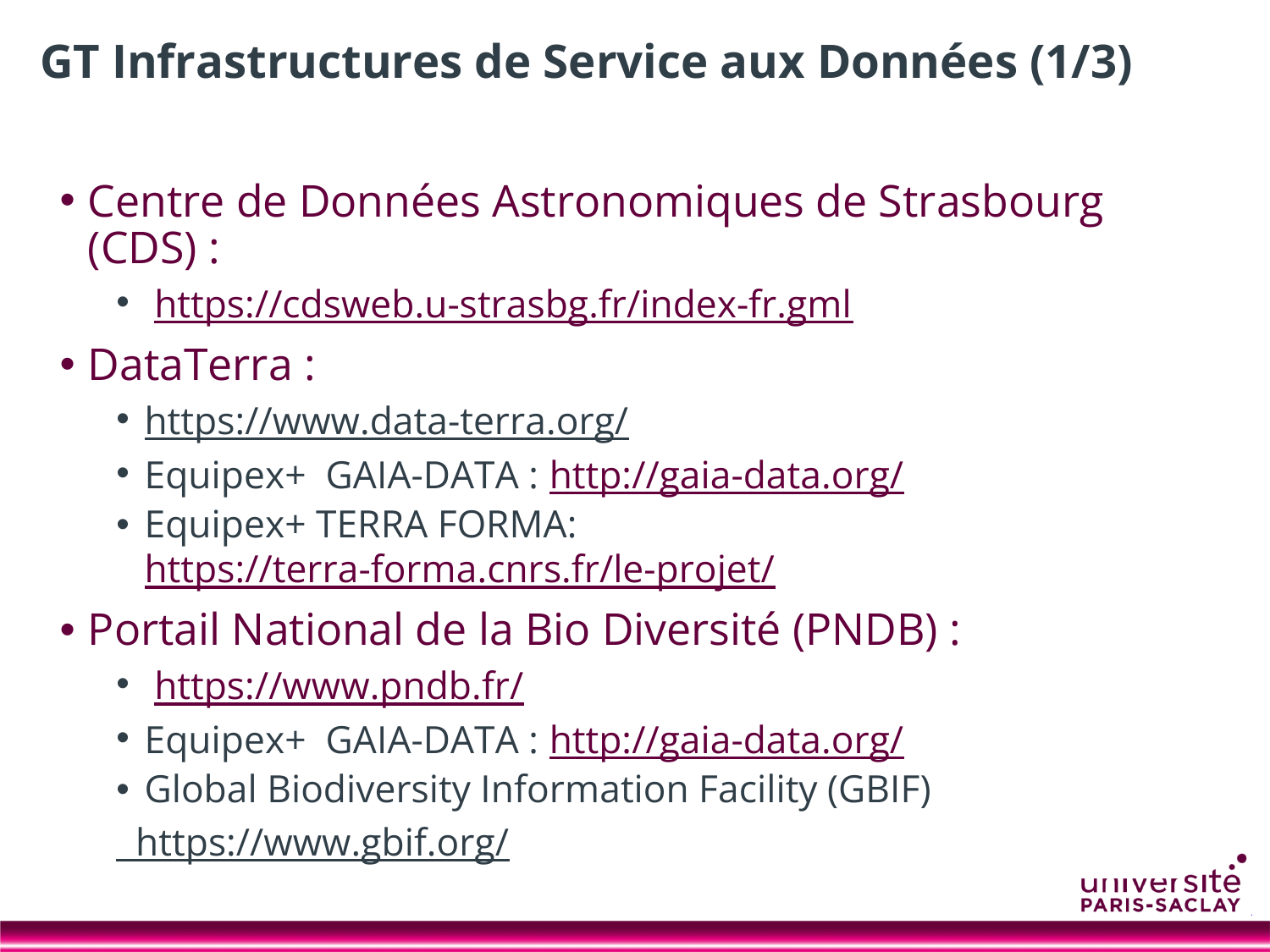

# GT Infrastructures de Service aux Données (1/3)
Centre de Données Astronomiques de Strasbourg (CDS) :
 https://cdsweb.u-strasbg.fr/index-fr.gml
DataTerra :
https://www.data-terra.org/
Equipex+  GAIA-DATA : http://gaia-data.org/
Equipex+ TERRA FORMA: https://terra-forma.cnrs.fr/le-projet/
Portail National de la Bio Diversité (PNDB) :
 https://www.pndb.fr/
Equipex+  GAIA-DATA : http://gaia-data.org/
Global Biodiversity Information Facility (GBIF)
  https://www.gbif.org/